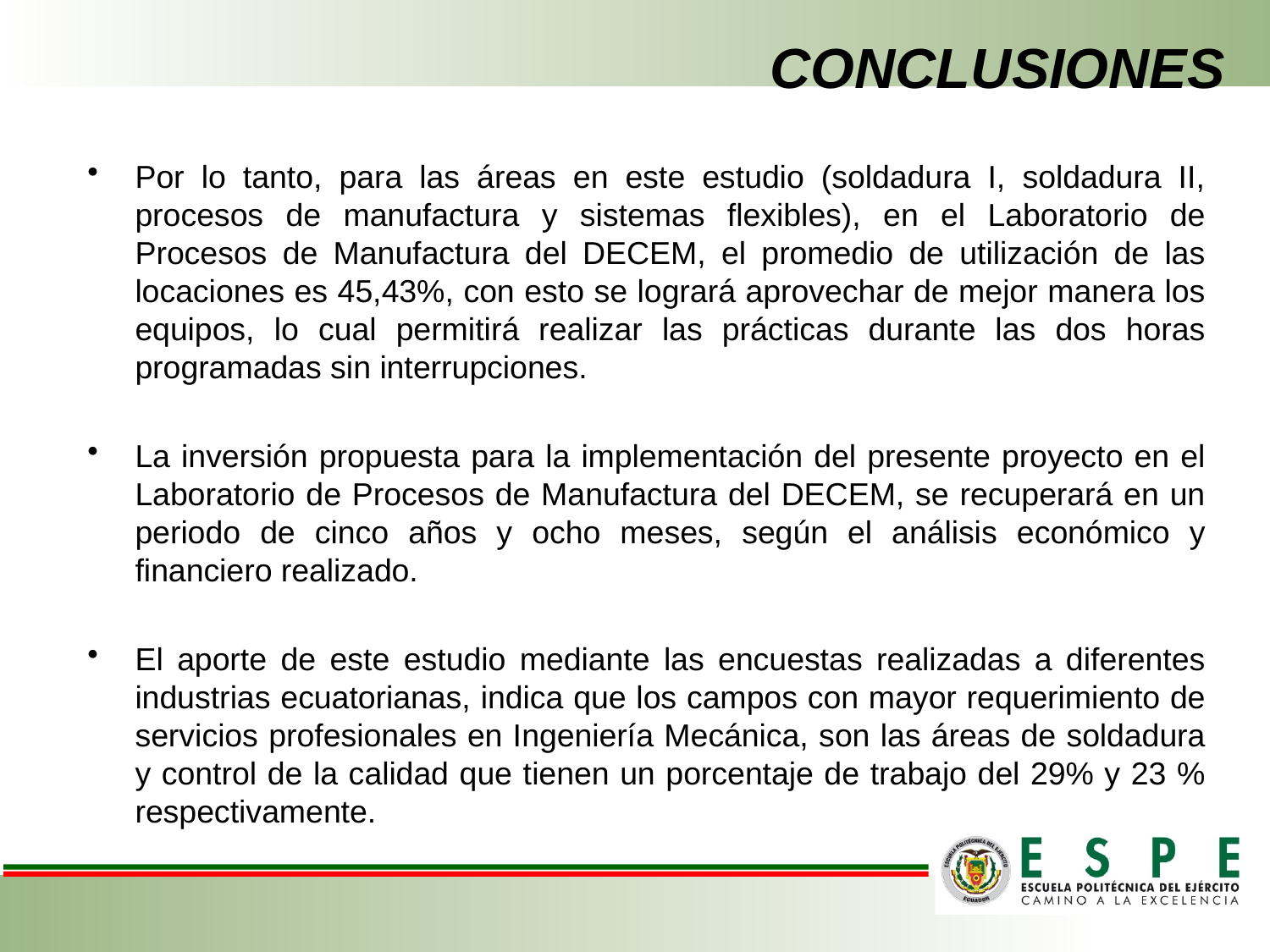

# CONCLUSIONES

Por lo tanto, para las áreas en este estudio (soldadura I, soldadura II, procesos de manufactura y sistemas flexibles), en el Laboratorio de Procesos de Manufactura del DECEM, el promedio de utilización de las locaciones es 45,43%, con esto se logrará aprovechar de mejor manera los equipos, lo cual permitirá realizar las prácticas durante las dos horas programadas sin interrupciones.

La inversión propuesta para la implementación del presente proyecto en el Laboratorio de Procesos de Manufactura del DECEM, se recuperará en un periodo de cinco años y ocho meses, según el análisis económico y financiero realizado.

El aporte de este estudio mediante las encuestas realizadas a diferentes industrias ecuatorianas, indica que los campos con mayor requerimiento de servicios profesionales en Ingeniería Mecánica, son las áreas de soldadura y control de la calidad que tienen un porcentaje de trabajo del 29% y 23 % respectivamente.